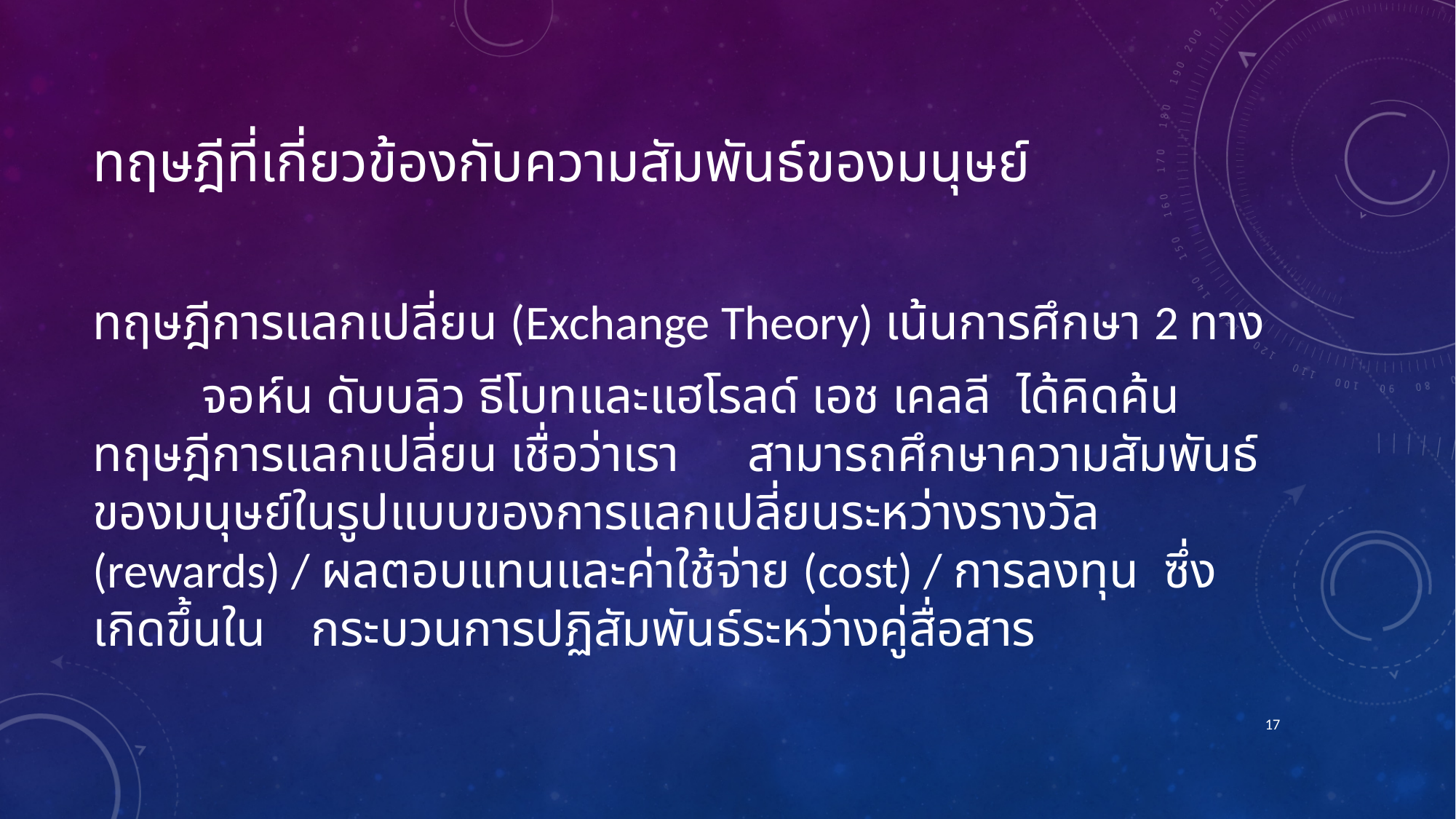

# ทฤษฎีที่เกี่ยวข้องกับความสัมพันธ์ของมนุษย์
ทฤษฎีการแลกเปลี่ยน (Exchange Theory) เน้นการศึกษา 2 ทาง
	จอห์น ดับบลิว ธีโบทและแฮโรลด์ เอช เคลลี  ได้คิดค้นทฤษฎีการแลกเปลี่ยน เชื่อว่าเรา	สามารถศึกษาความสัมพันธ์ของมนุษย์ในรูปแบบของการแลกเปลี่ยนระหว่างรางวัล 	(rewards) / ผลตอบแทนและค่าใช้จ่าย (cost) / การลงทุน  ซึ่งเกิดขึ้นใน	กระบวนการปฏิสัมพันธ์ระหว่างคู่สื่อสาร
17